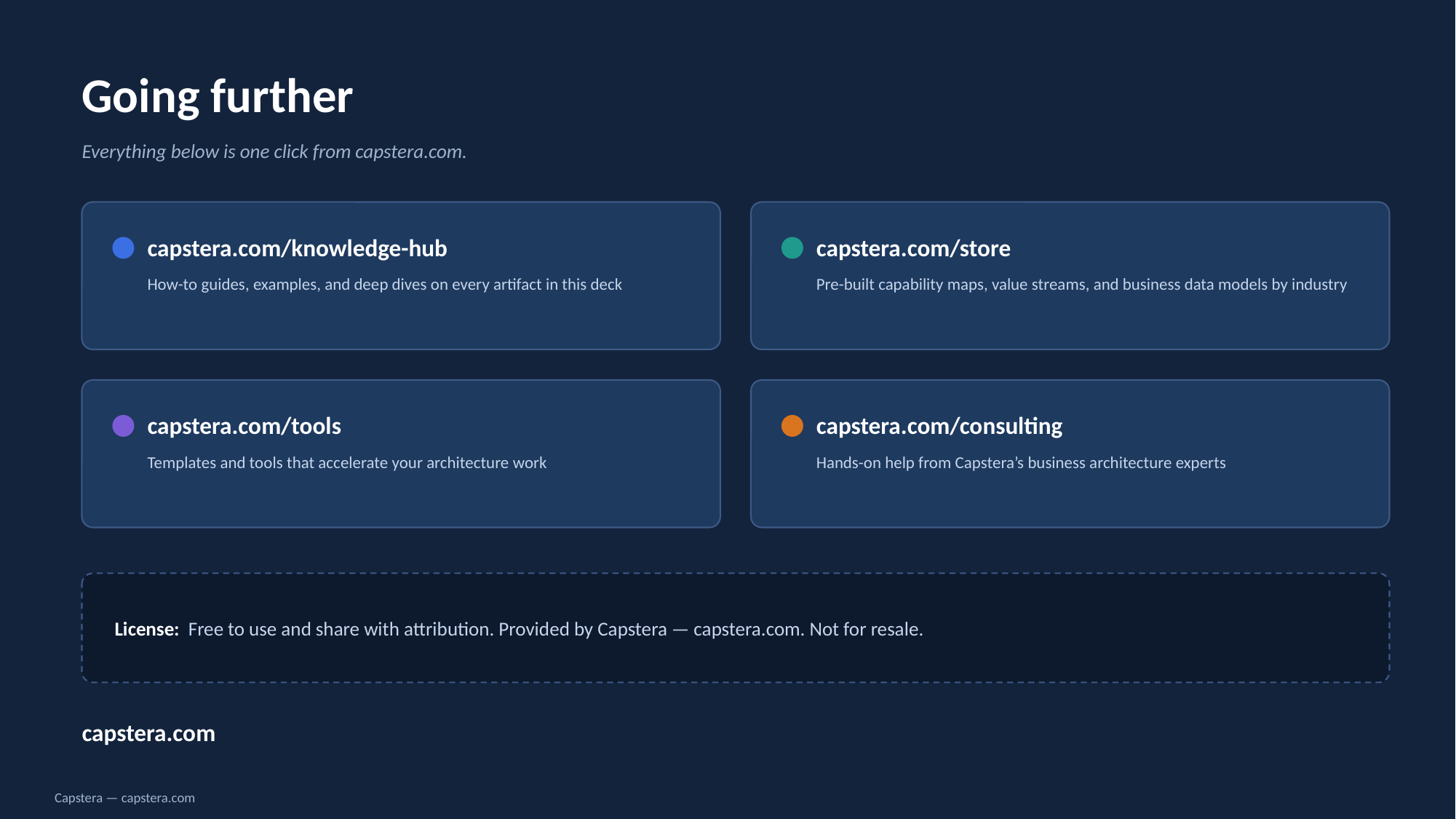

Going further
Everything below is one click from capstera.com.

capstera.com/knowledge-hub
capstera.com/store

How-to guides, examples, and deep dives on every artifact in this deck
Pre-built capability maps, value streams, and business data models by industry

capstera.com/tools
capstera.com/consulting

Templates and tools that accelerate your architecture work
Hands-on help from Capstera’s business architecture experts

License:  Free to use and share with attribution. Provided by Capstera — capstera.com. Not for resale.
capstera.com
Capstera — capstera.com